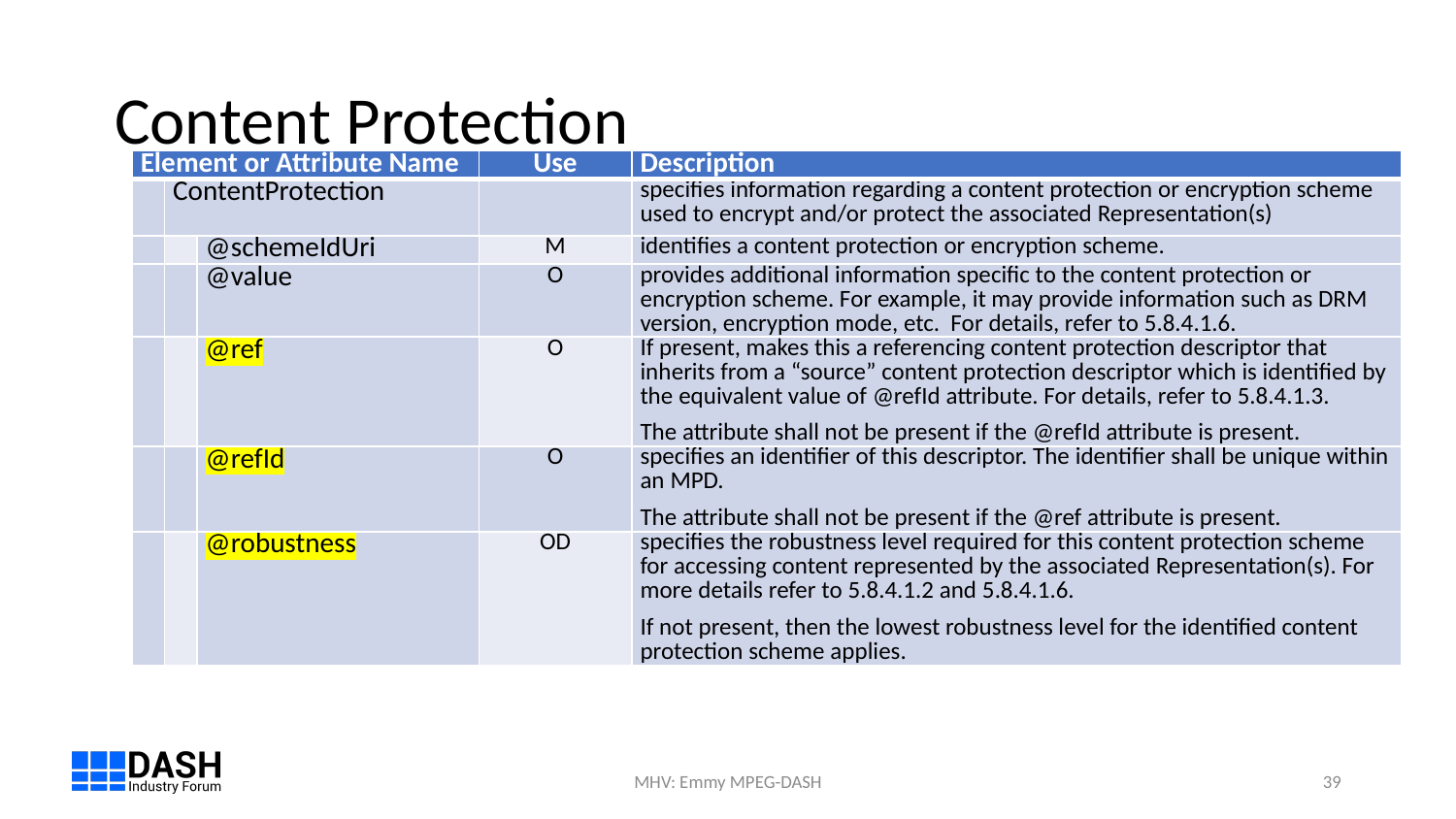

# Content Protection
| Element or Attribute Name |  |  | Use | Description |
| --- | --- | --- | --- | --- |
|  | ContentProtection |  |  | specifies information regarding a content protection or encryption scheme used to encrypt and/or protect the associated Representation(s) |
|  |  | @schemeIdUri | M | identifies a content protection or encryption scheme. |
|  |  | @value | O | provides additional information specific to the content protection or encryption scheme. For example, it may provide information such as DRM version, encryption mode, etc. For details, refer to 5.8.4.1.6. |
|  |  | @ref | O | If present, makes this a referencing content protection descriptor that inherits from a “source” content protection descriptor which is identified by the equivalent value of @refId attribute. For details, refer to 5.8.4.1.3. The attribute shall not be present if the @refId attribute is present. |
|  |  | @refId | O | specifies an identifier of this descriptor. The identifier shall be unique within an MPD. The attribute shall not be present if the @ref attribute is present. |
|  |  | @robustness | OD | specifies the robustness level required for this content protection scheme for accessing content represented by the associated Representation(s). For more details refer to 5.8.4.1.2 and 5.8.4.1.6. If not present, then the lowest robustness level for the identified content protection scheme applies. |
MHV: Emmy MPEG-DASH
39